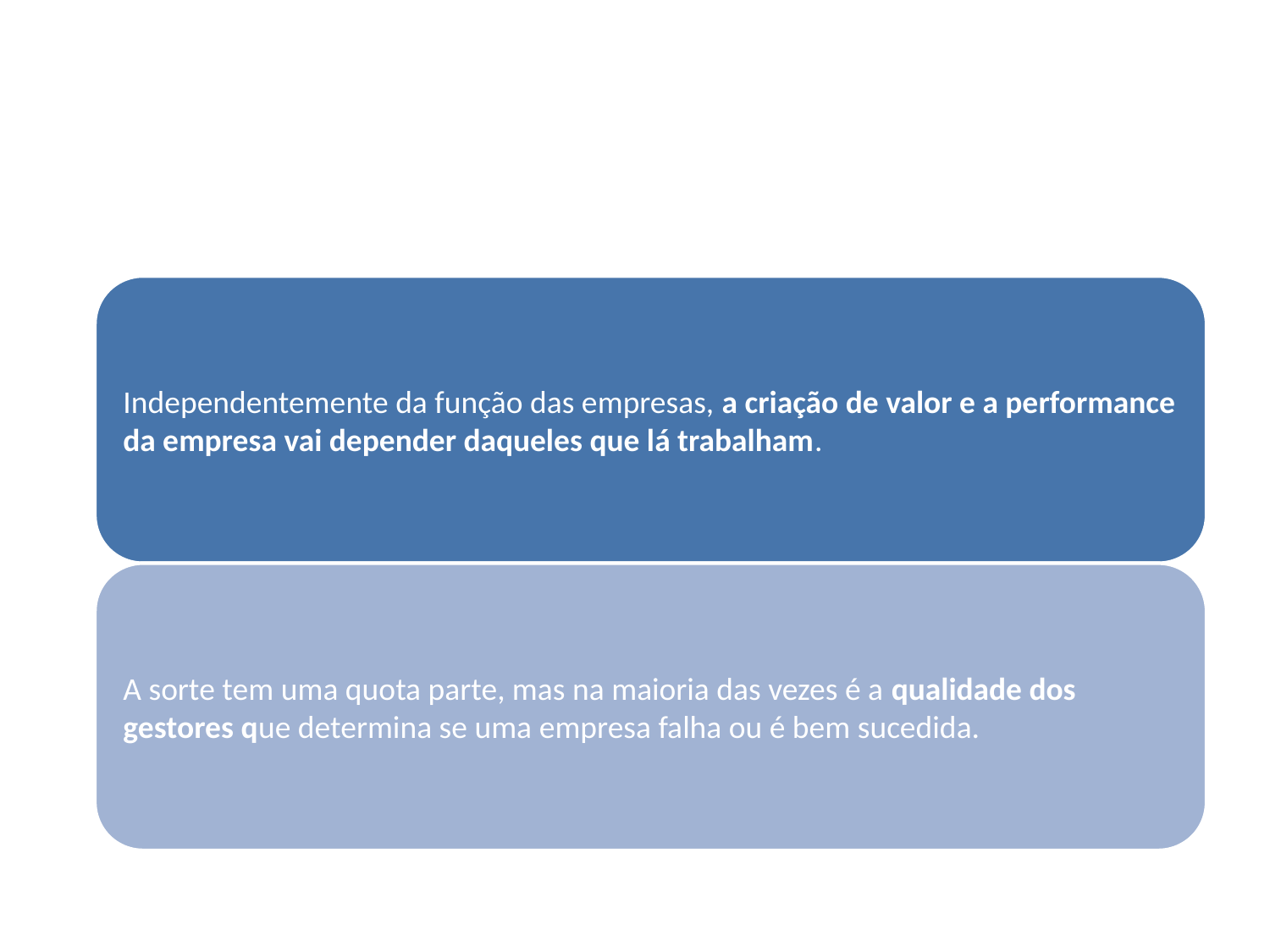

Independentemente da função das empresas, a criação de valor e a performance da empresa vai depender daqueles que lá trabalham.
A sorte tem uma quota parte, mas na maioria das vezes é a qualidade dos gestores que determina se uma empresa falha ou é bem sucedida.